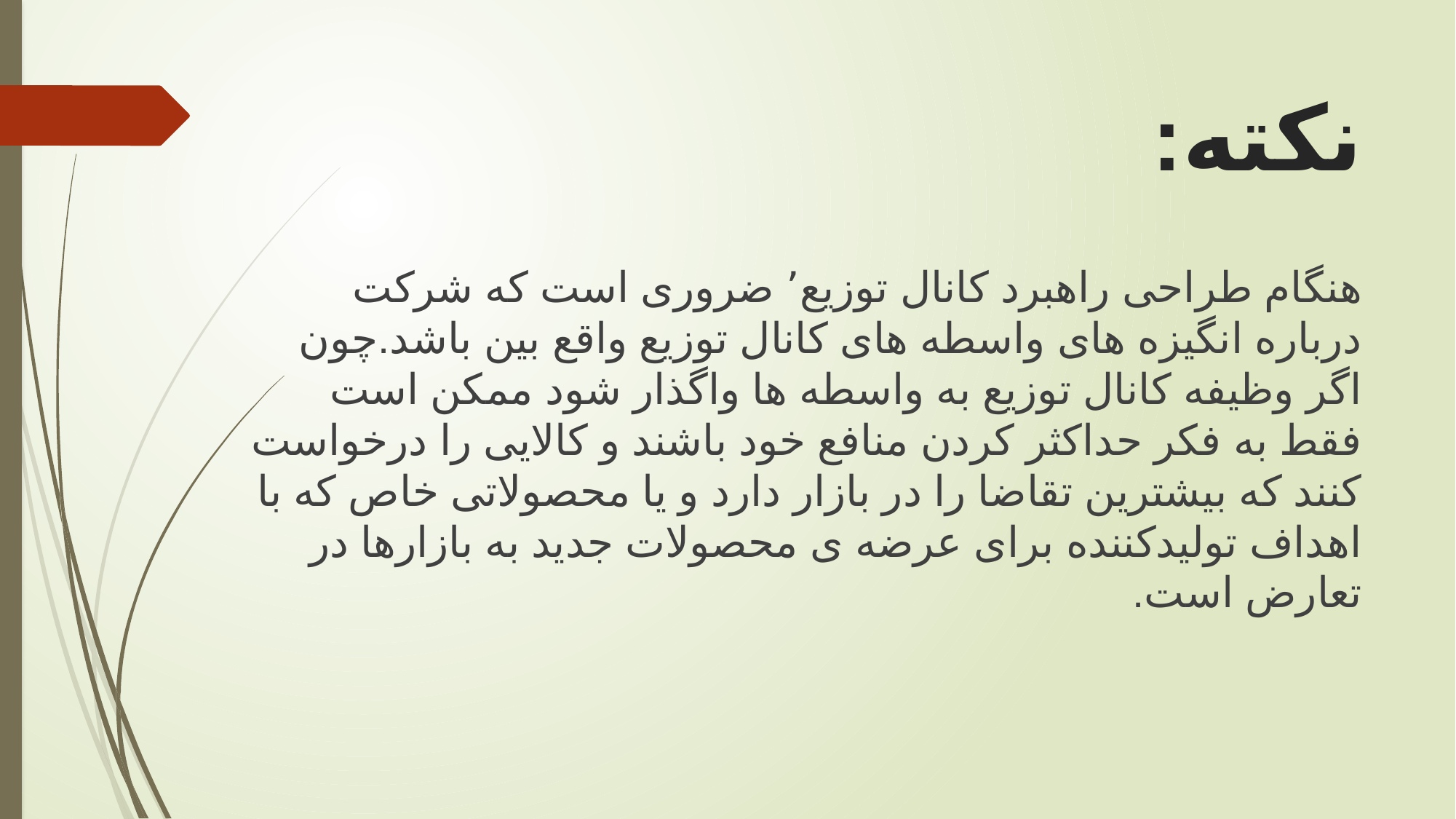

# نکته:
هنگام طراحی راهبرد کانال توزیع٬ ضروری است که شرکت درباره انگیزه های واسطه های کانال توزیع واقع بین باشد.چون اگر وظیفه کانال توزیع به واسطه ها واگذار شود ممکن است فقط به فکر حداکثر کردن منافع خود باشند و کالایی را درخواست کنند که بیشترین تقاضا را در بازار دارد و یا محصولاتی خاص که با اهداف تولیدکننده برای عرضه ی محصولات جدید به بازارها در تعارض است.